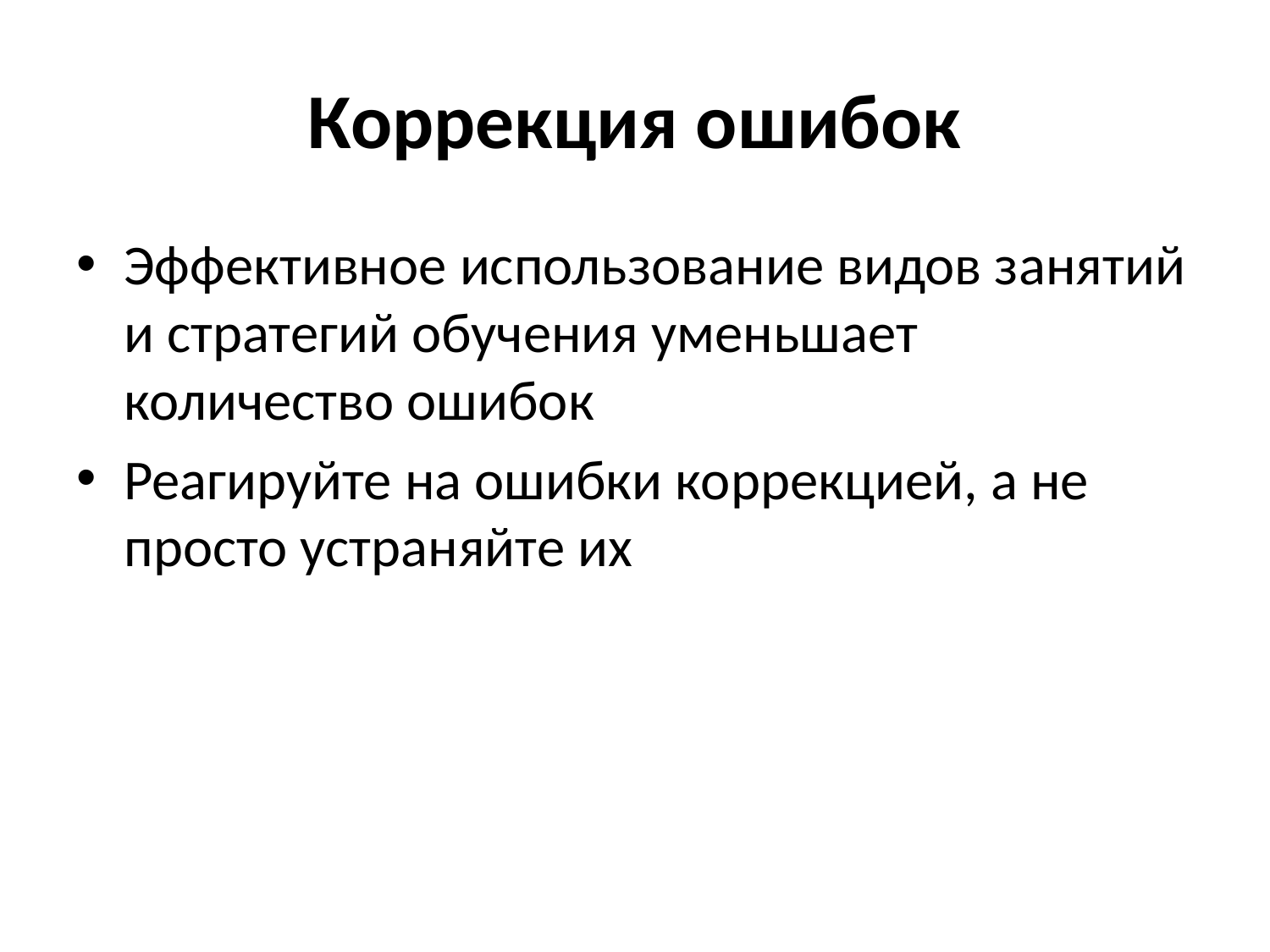

# Коррекция ошибок
Эффективное использование видов занятий и стратегий обучения уменьшает количество ошибок
Реагируйте на ошибки коррекцией, а не просто устраняйте их